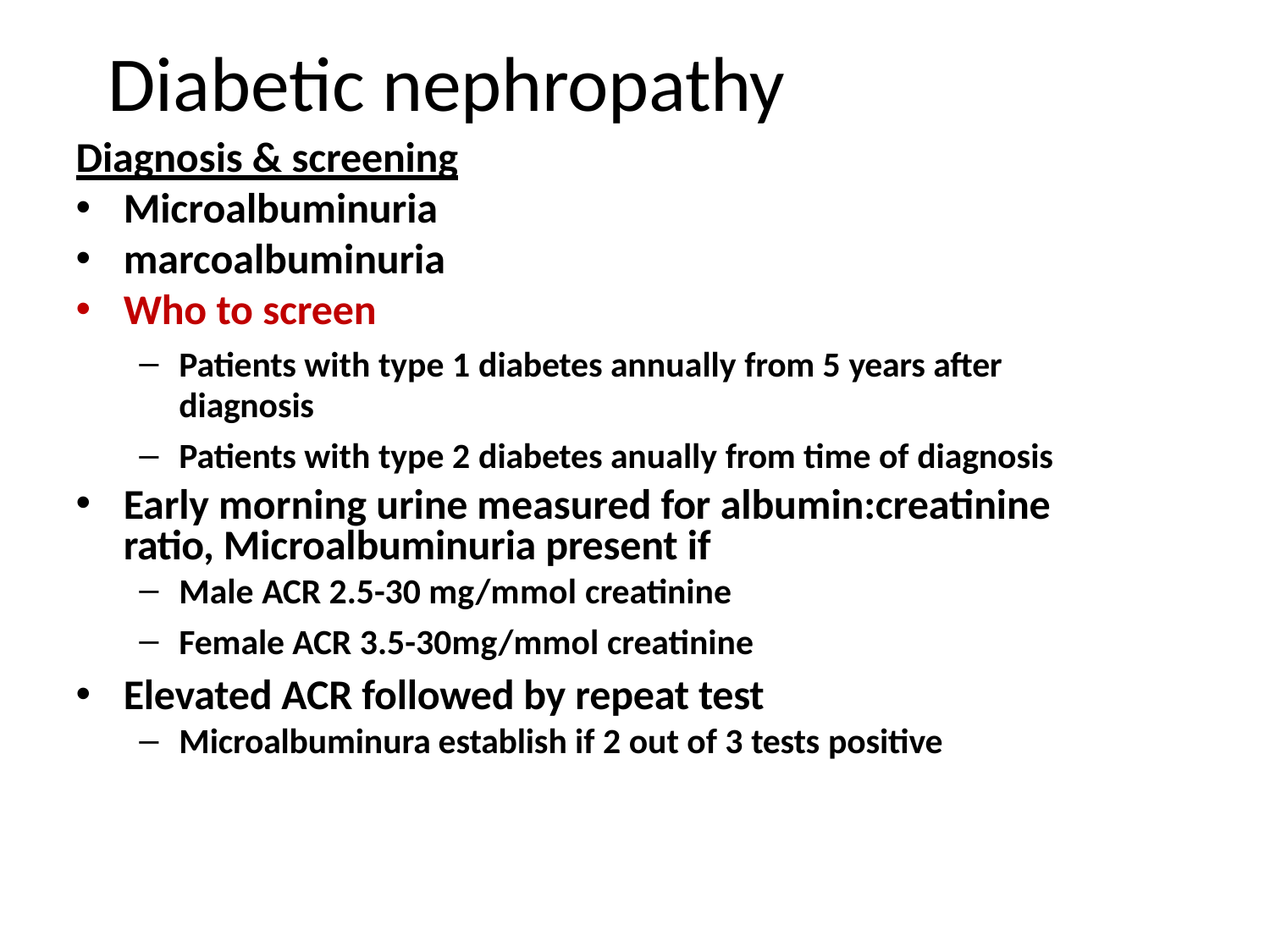

# Diabetic nephropathy
Diagnosis & screening
Microalbuminuria
marcoalbuminuria
Who to screen
Patients with type 1 diabetes annually from 5 years after  diagnosis
Patients with type 2 diabetes anually from time of diagnosis
Early morning urine measured for albumin:creatinine  ratio, Microalbuminuria present if
Male ACR 2.5-30 mg/mmol creatinine
Female ACR 3.5-30mg/mmol creatinine
Elevated ACR followed by repeat test
Microalbuminura establish if 2 out of 3 tests positive